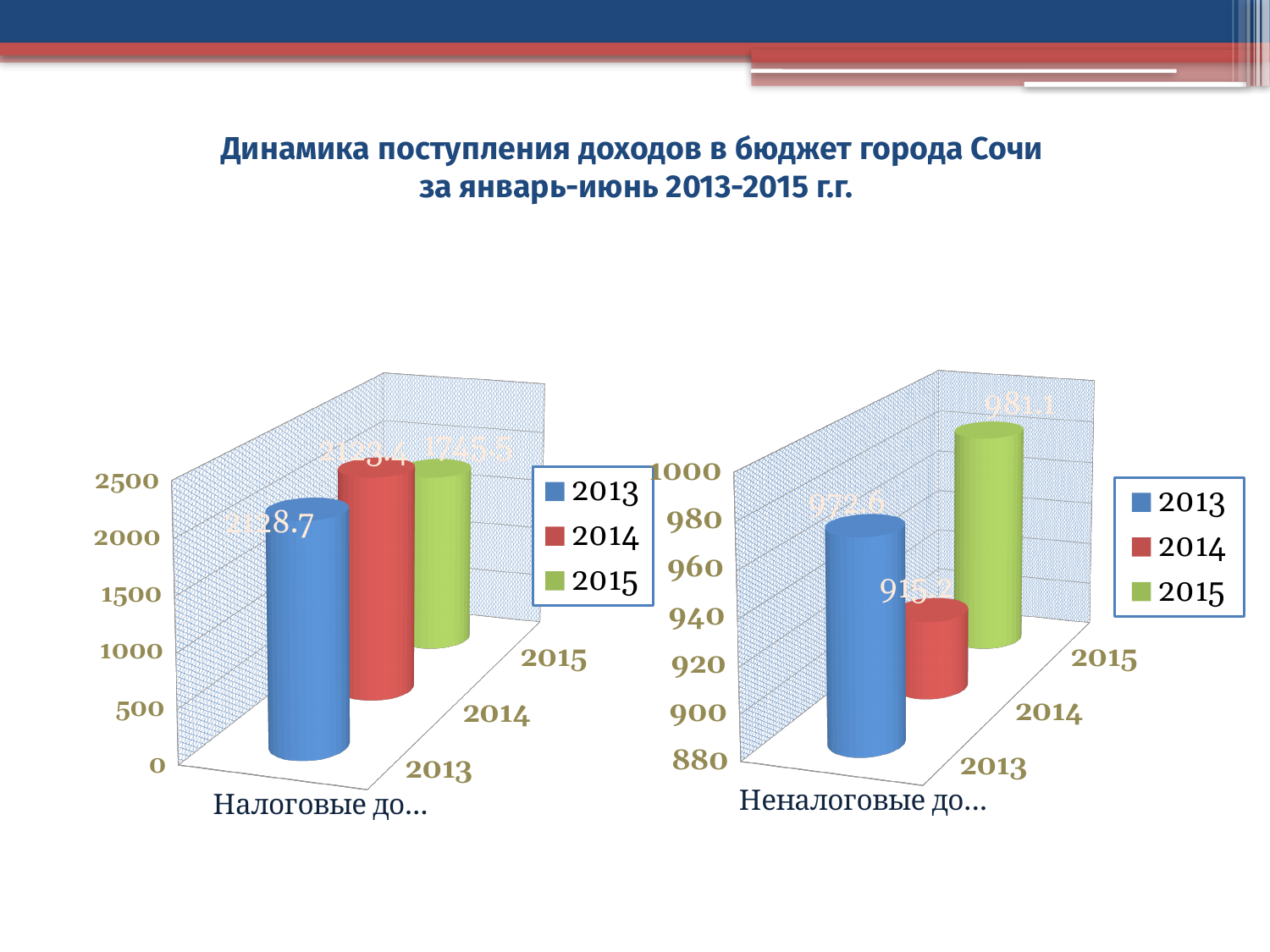

# Динамика поступления доходов в бюджет города Сочи за январь-июнь 2013-2015 г.г.

[unsupported chart]

[unsupported chart]